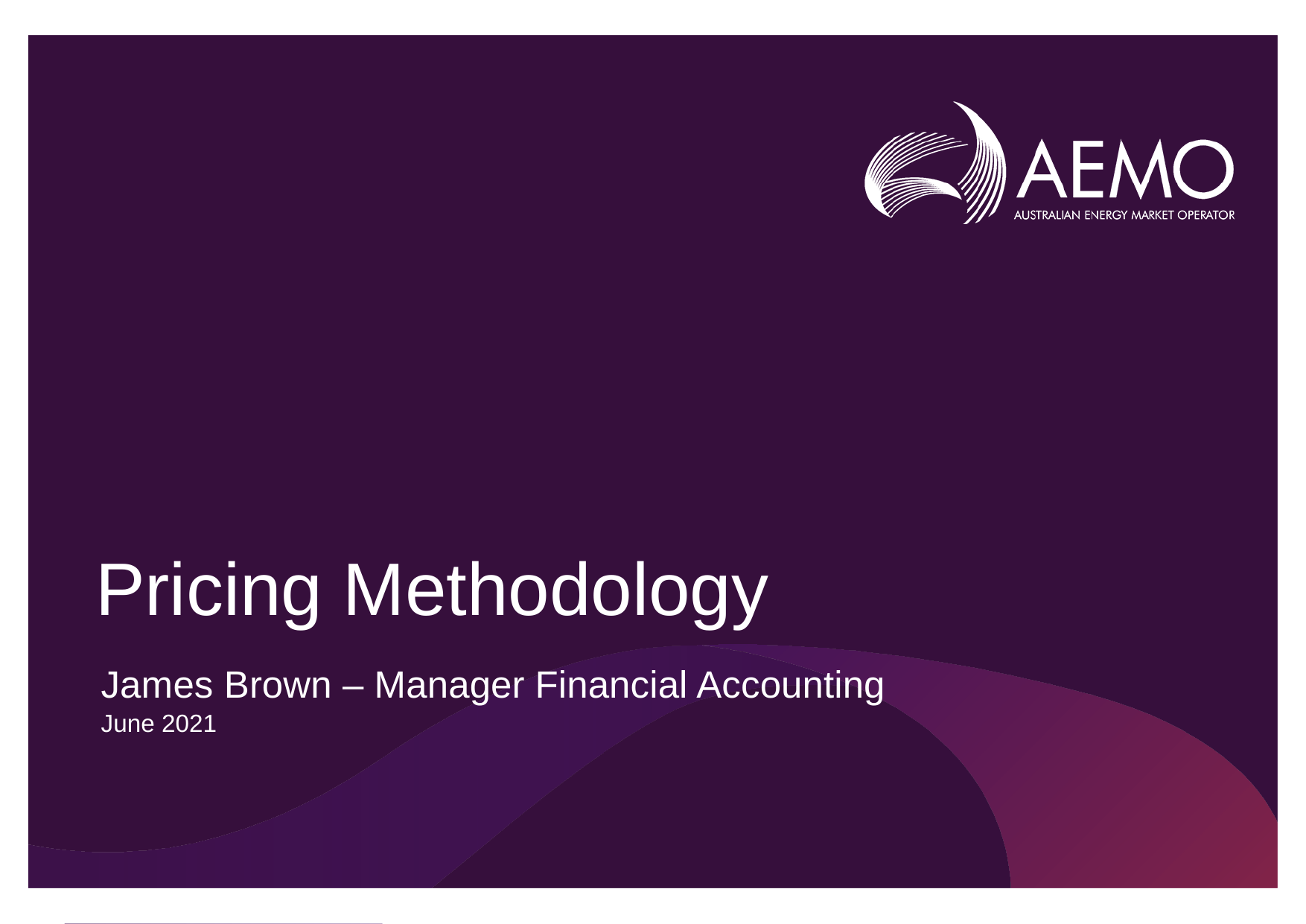

# Pricing Methodology

James Brown – Manager Financial Accounting
June 2021